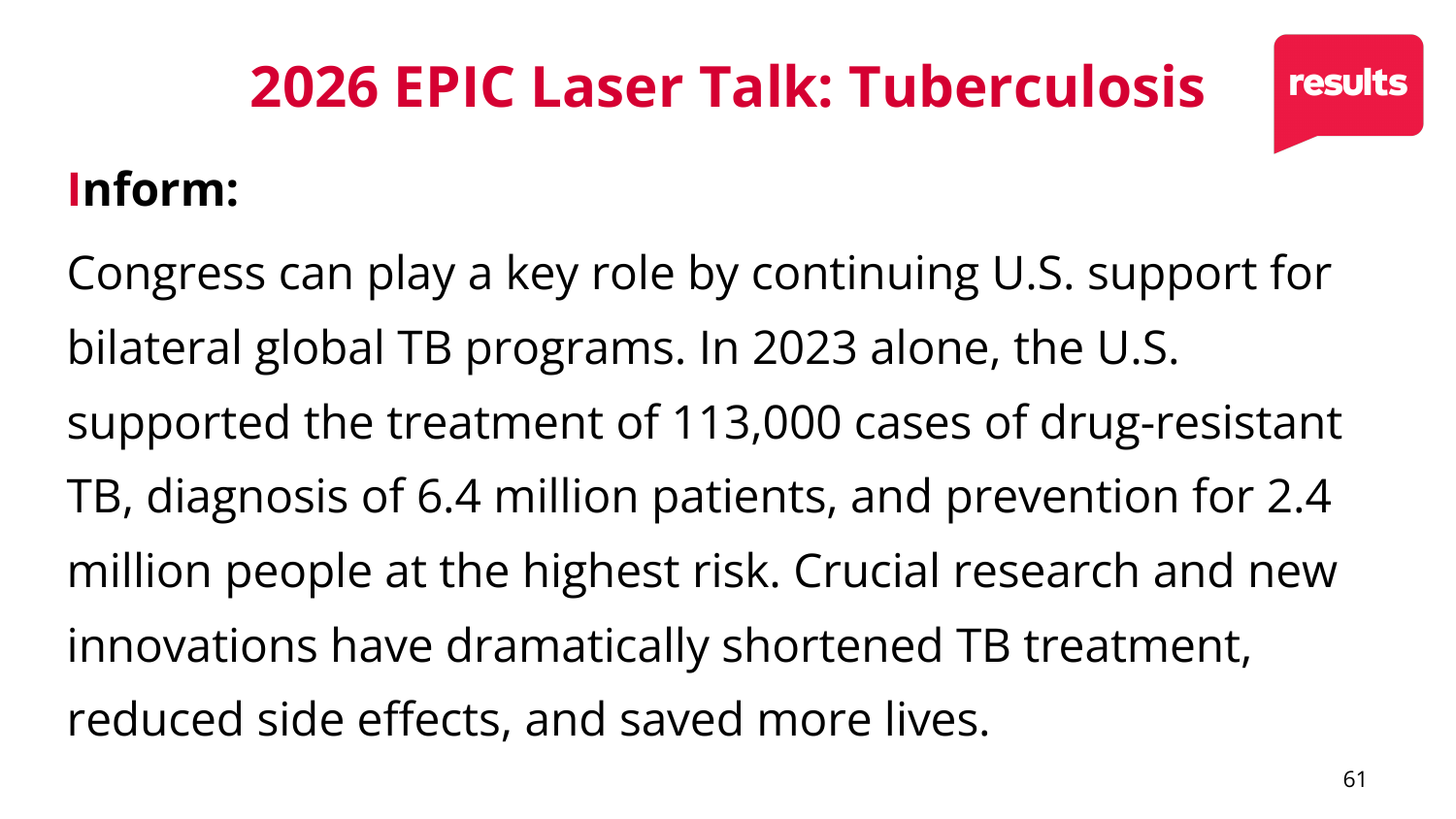

# 2026 EPIC Laser Talk: Tuberculosis
Inform:
Congress can play a key role by continuing U.S. support for bilateral global TB programs. In 2023 alone, the U.S. supported the treatment of 113,000 cases of drug-resistant TB, diagnosis of 6.4 million patients, and prevention for 2.4 million people at the highest risk. Crucial research and new innovations have dramatically shortened TB treatment, reduced side effects, and saved more lives.

61